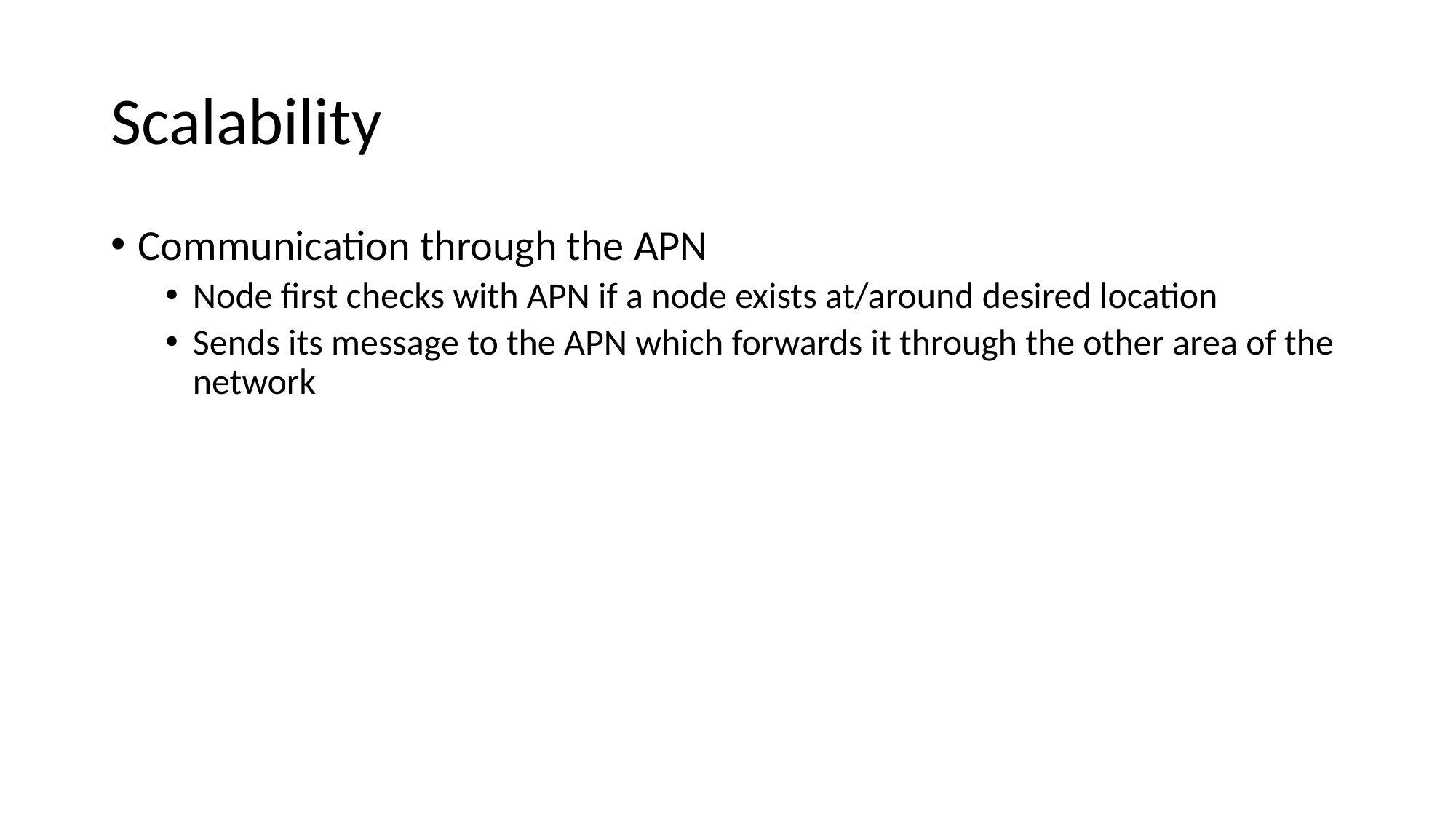

# Scalability
Communication through the APN
Node first checks with APN if a node exists at/around desired location
Sends its message to the APN which forwards it through the other area of the network